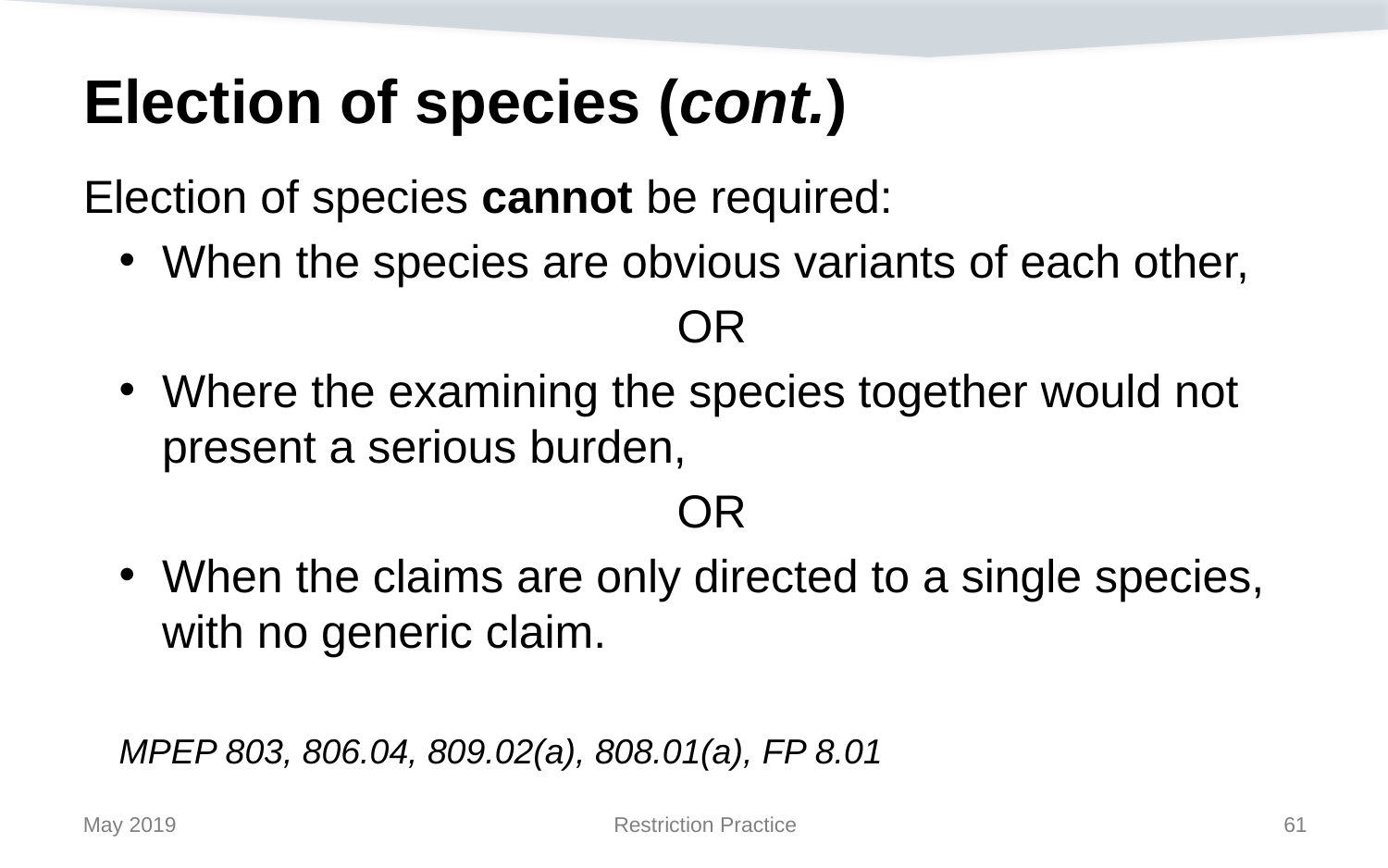

# Election of species (cont.)
Election of species cannot be required:
When the species are obvious variants of each other,
OR
Where the examining the species together would not present a serious burden,
OR
When the claims are only directed to a single species, with no generic claim.

MPEP 803, 806.04, 809.02(a), 808.01(a), FP 8.01
May 2019
Restriction Practice
61